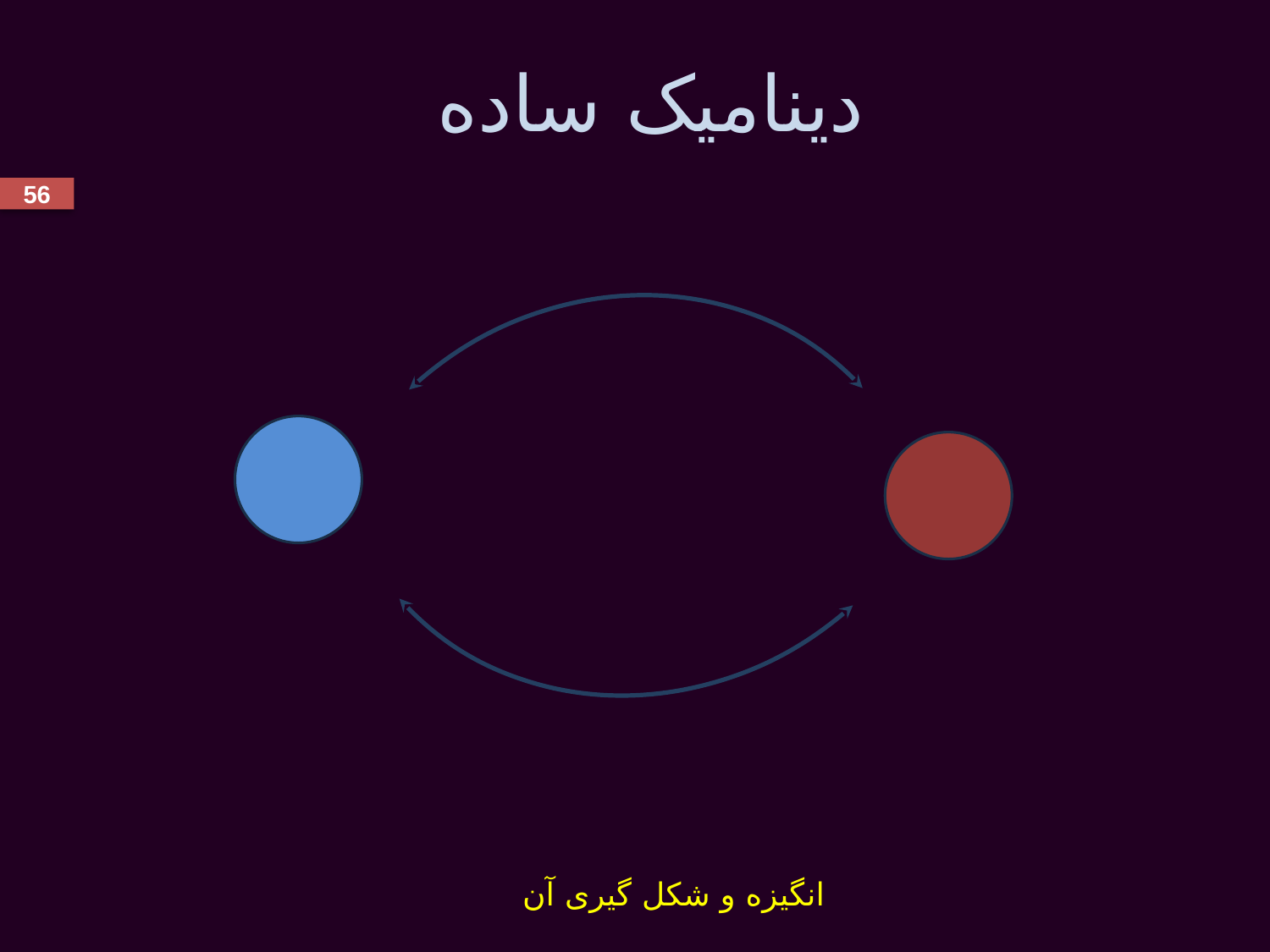

# دینامیک ساده

56

انگیزه و شکل گیری آن